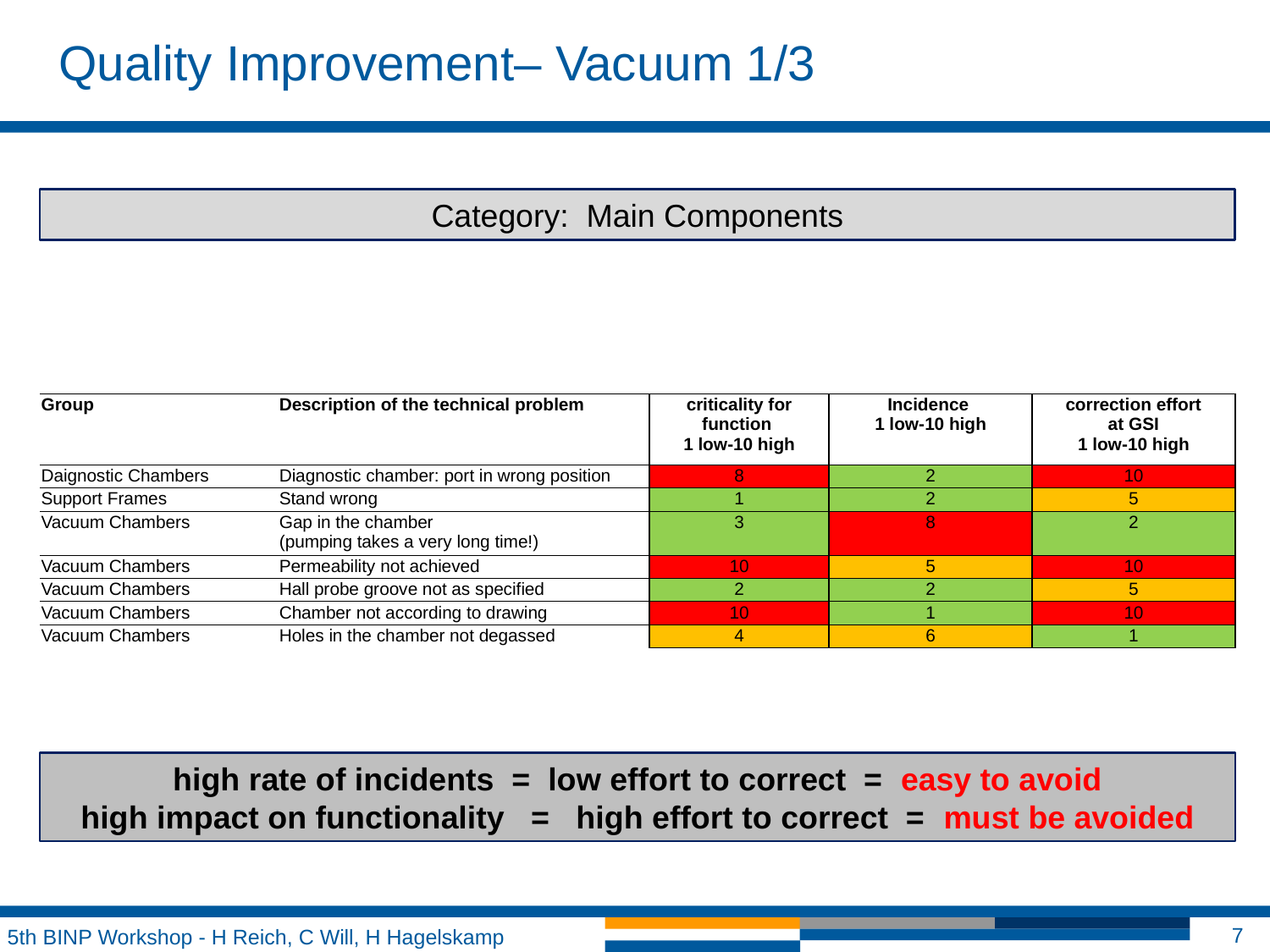

Quality Improvement– Vacuum 1/3
Category:  Main Components
| Group | Description of the technical problem | criticality for function 1 low-10 high | Incidence 1 low-10 high | correction effort at GSI 1 low-10 high |
| --- | --- | --- | --- | --- |
| Daignostic Chambers | Diagnostic chamber: port in wrong position | 8 | 2 | 10 |
| Support Frames | Stand wrong | 1 | 2 | 5 |
| Vacuum Chambers | Gap in the chamber (pumping takes a very long time!) | 3 | 8 | 2 |
| Vacuum Chambers | Permeability not achieved | 10 | 5 | 10 |
| Vacuum Chambers | Hall probe groove not as specified | 2 | 2 | 5 |
| Vacuum Chambers | Chamber not according to drawing | 10 | 1 | 10 |
| Vacuum Chambers | Holes in the chamber not degassed | 4 | 6 | 1 |
high rate of incidents  =  low effort to correct  =  easy to avoid
high impact on functionality   =   high effort to correct  =  must be avoided
5th BINP Workshop - H Reich, C Will, H Hagelskamp
7